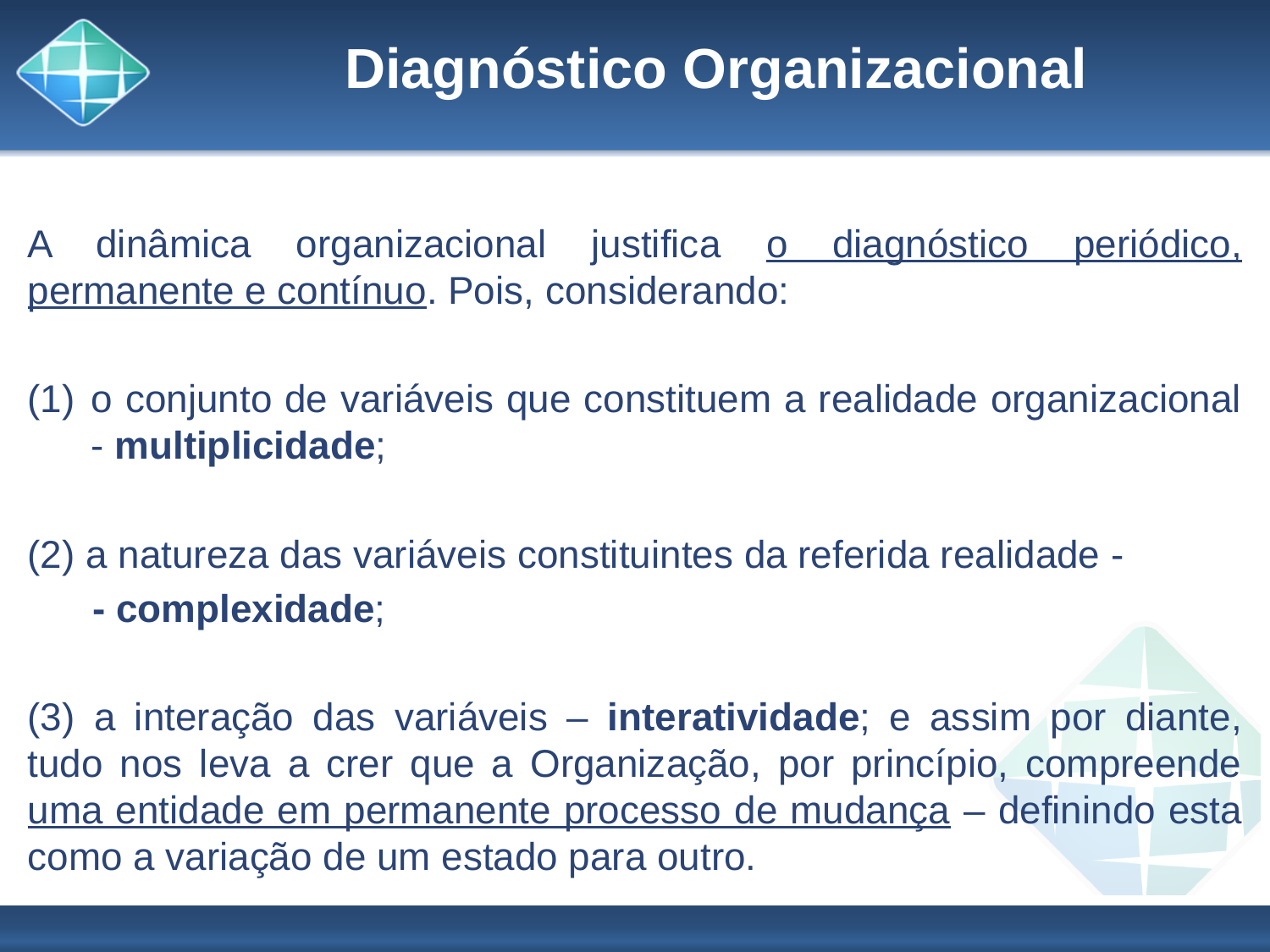

# Diagnóstico Organizacional
A dinâmica organizacional justifica o diagnóstico periódico, permanente e contínuo. Pois, considerando:

o conjunto de variáveis que constituem a realidade organizacional - multiplicidade;

(2) a natureza das variáveis constituintes da referida realidade -
      - complexidade;

(3) a interação das variáveis – interatividade; e assim por diante, tudo nos leva a crer que a Organização, por princípio, compreende uma entidade em permanente processo de mudança – definindo esta como a variação de um estado para outro.